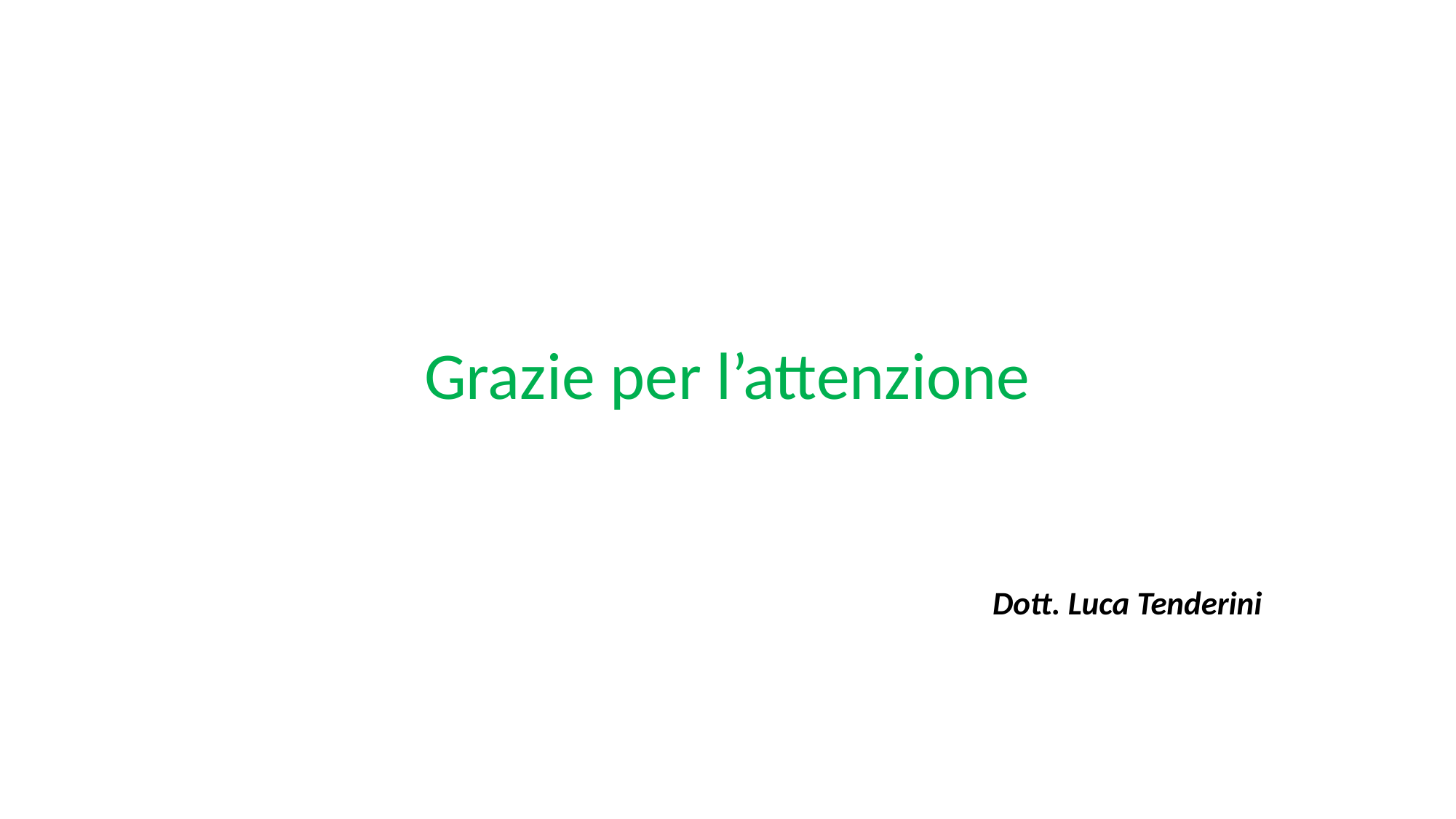

# Grazie per l’attenzione

Dott. Luca Tenderini